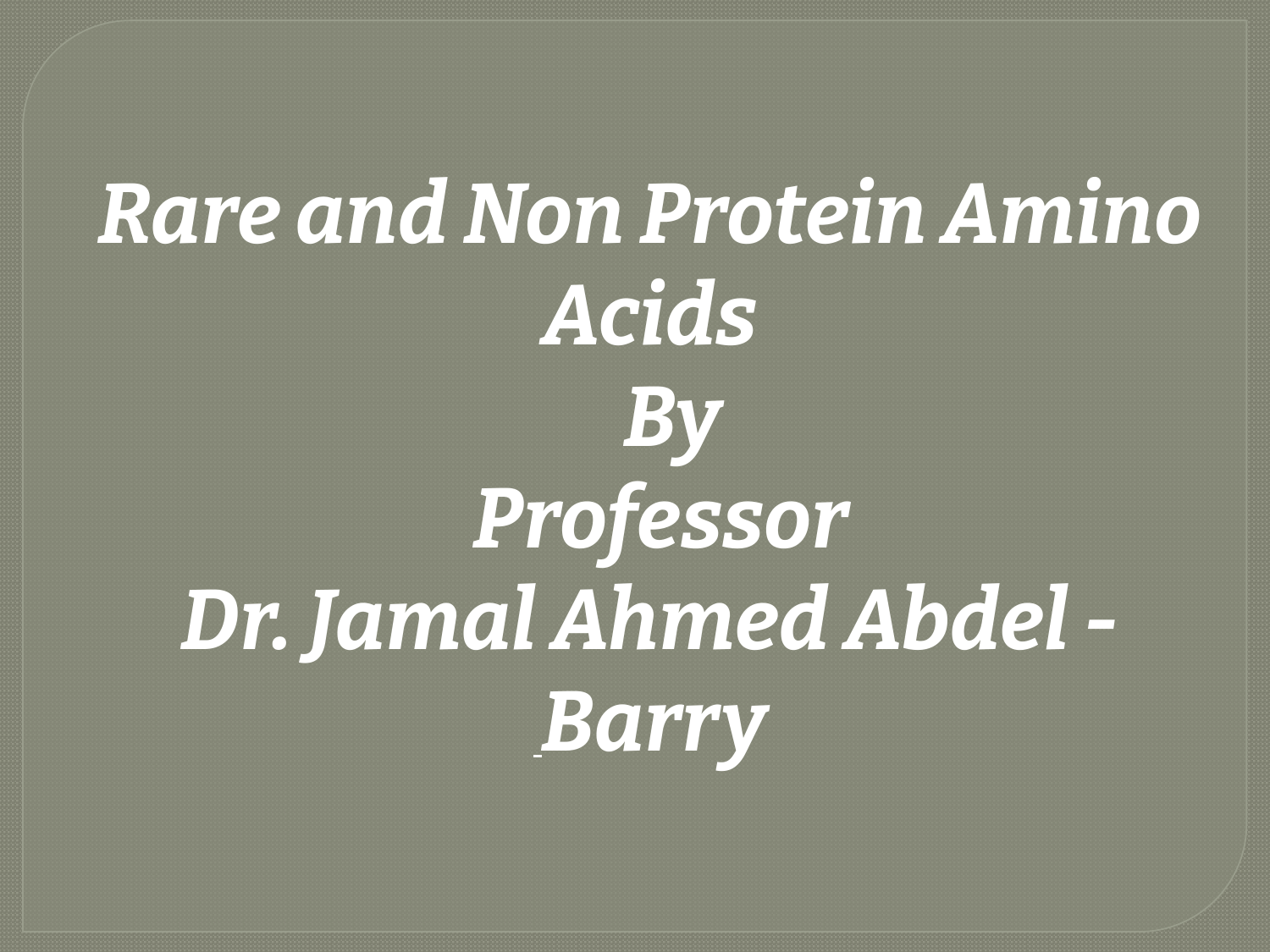

Rare and Non Protein Amino Acids
By
Professor
Dr. Jamal Ahmed Abdel -Barry